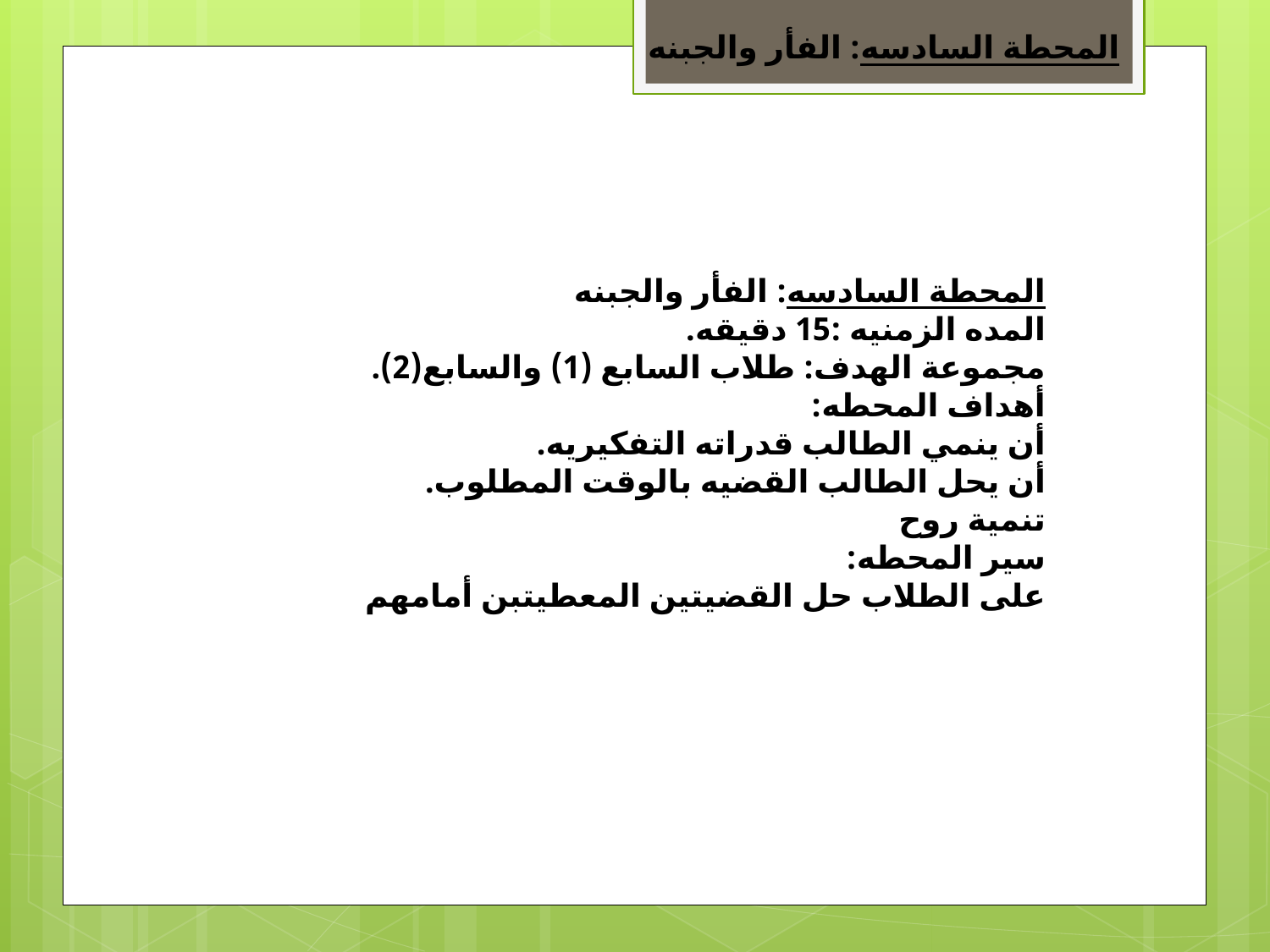

المحطة السادسه: الفأر والجبنه
#
المحطة السادسه: الفأر والجبنه
المده الزمنيه :15 دقيقه.
مجموعة الهدف: طلاب السابع (1) والسابع(2).
أهداف المحطه:
أن ينمي الطالب قدراته التفكيريه.
أن يحل الطالب القضيه بالوقت المطلوب.
تنمية روح
سير المحطه:
على الطلاب حل القضيتين المعطيتبن أمامهم